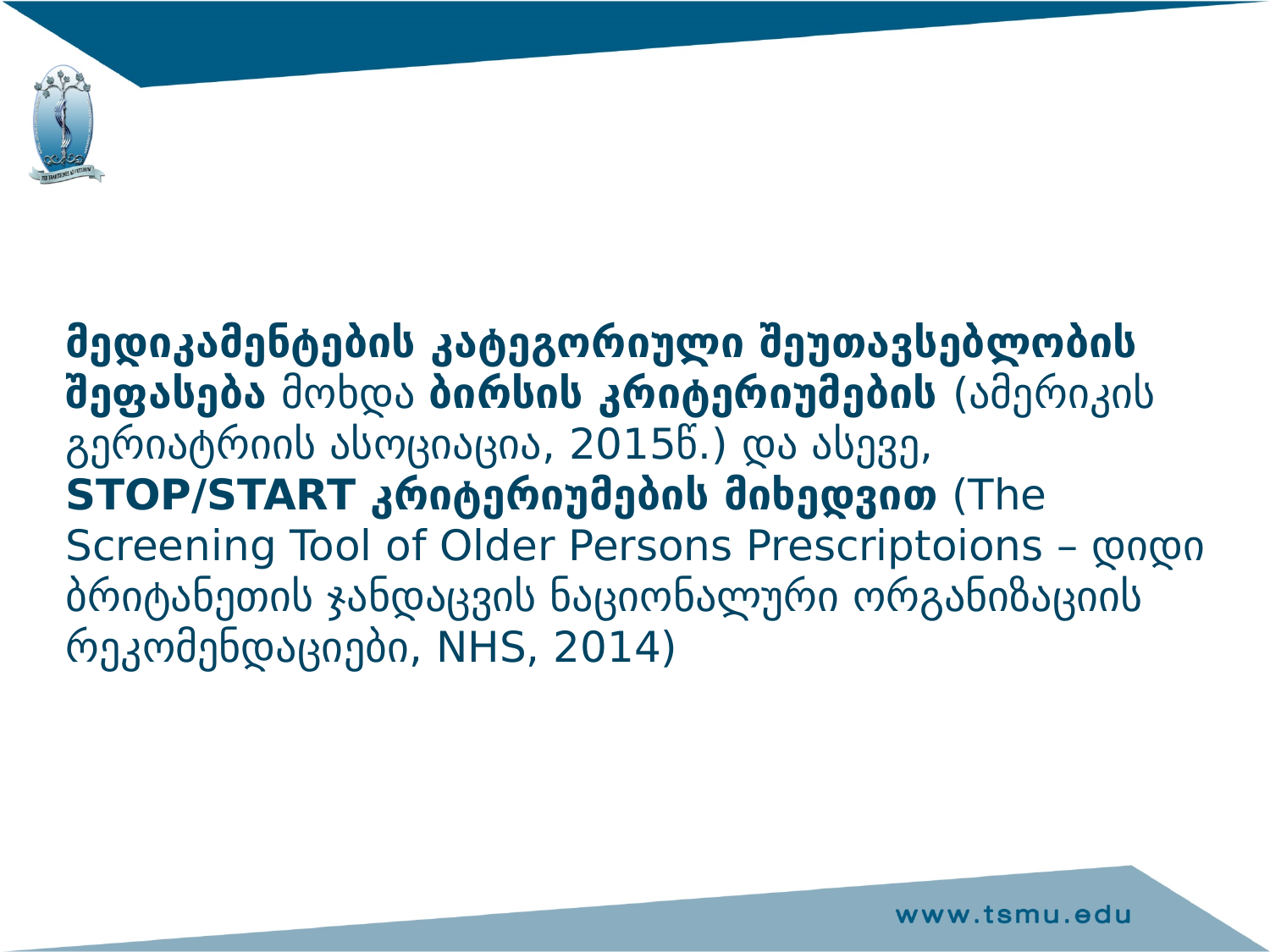

მედიკამენტების კატეგორიული შეუთავსებლობის შეფასება მოხდა ბირსის კრიტერიუმების (ამერიკის გერიატრიის ასოციაცია, 2015წ.) და ასევე, STOP/START კრიტერიუმების მიხედვით (The Screening Tool of Older Persons Prescriptoions – დიდი ბრიტანეთის ჯანდაცვის ნაციონალური ორგანიზაციის რეკომენდაციები, NHS, 2014)